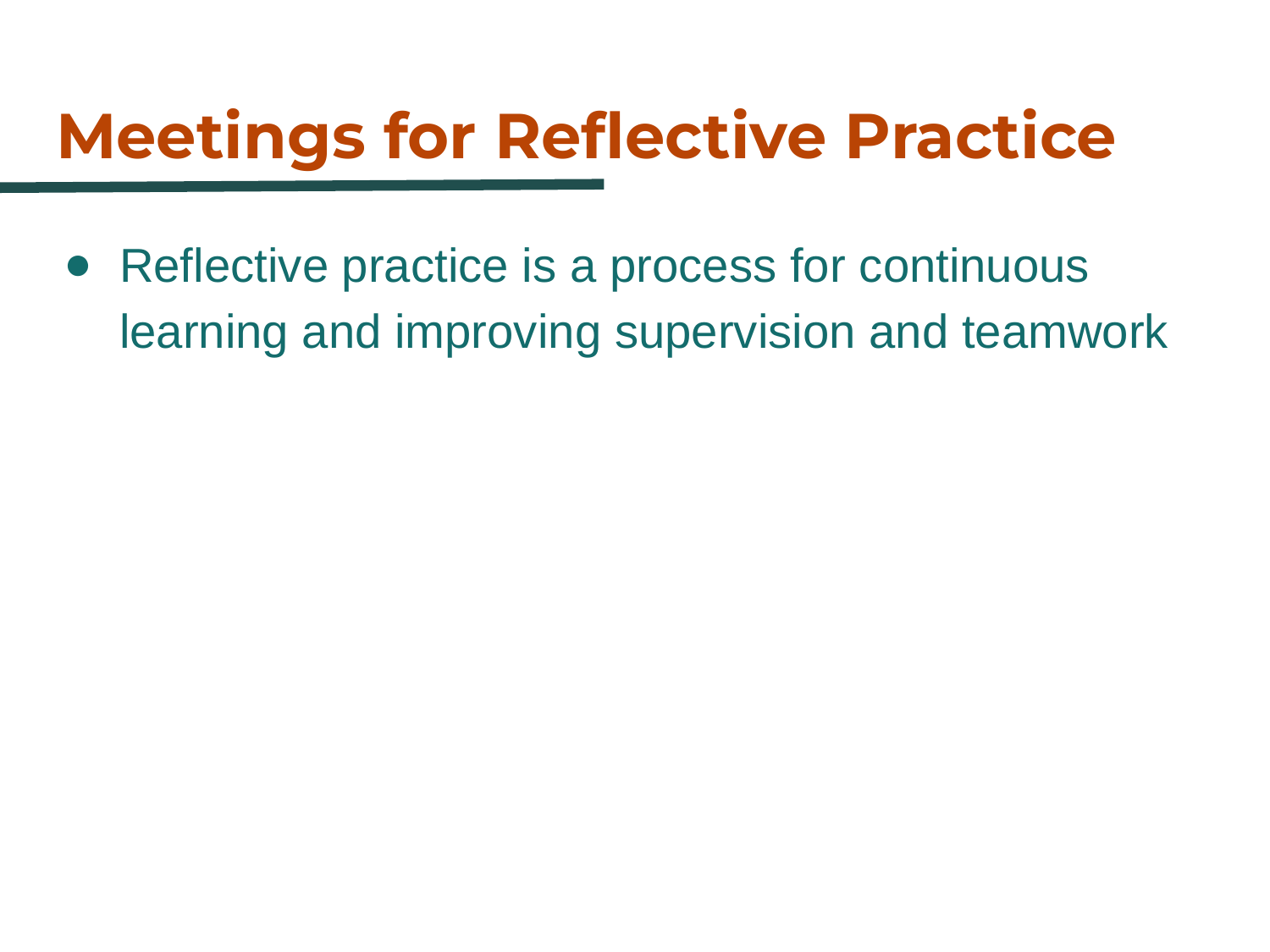

# Meetings for Reflective Practice
Reflective practice is a process for continuous learning and improving supervision and teamwork